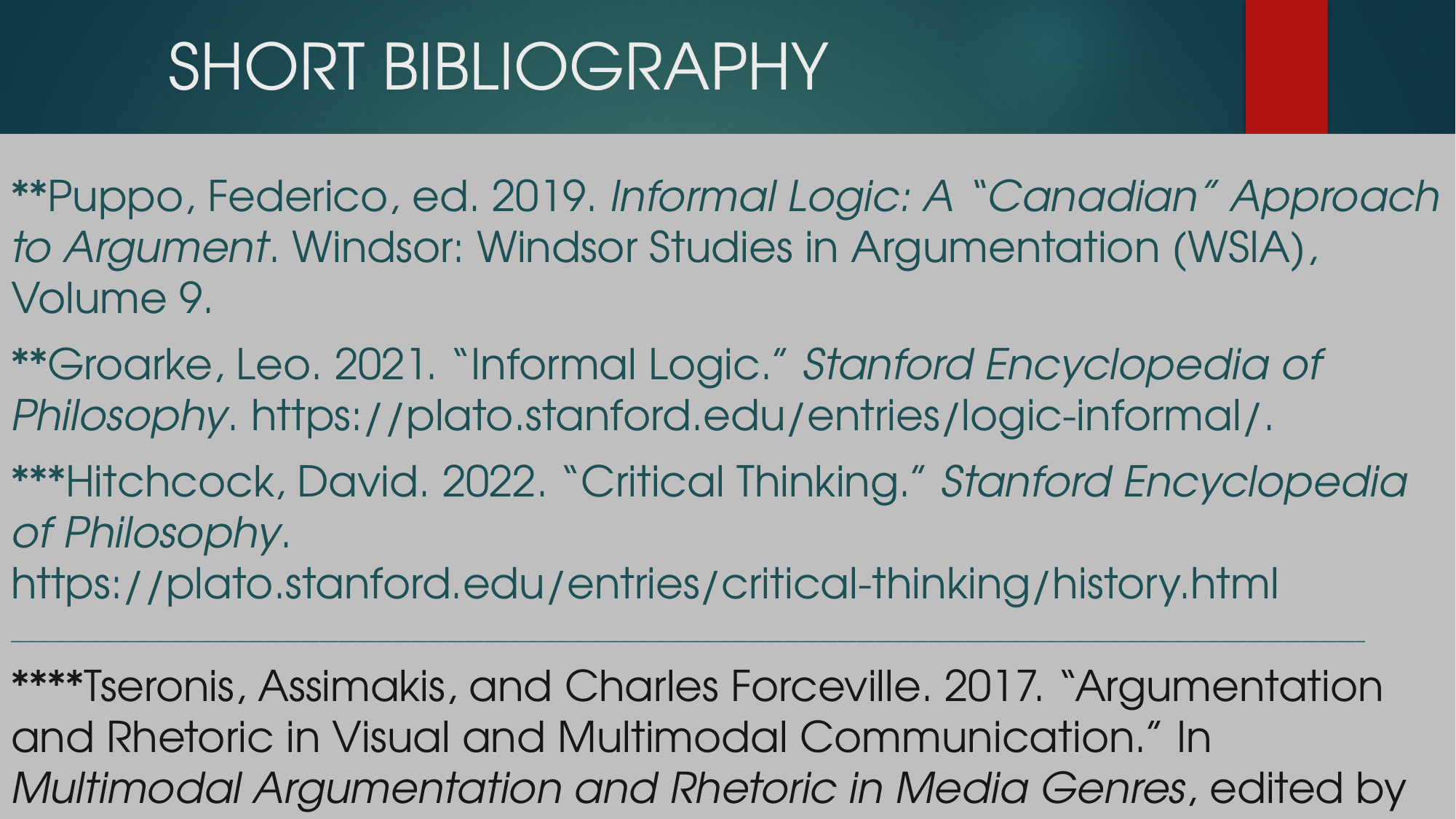

# SHORT BIBLIOGRAPHY

**Puppo, Federico, ed. 2019. Informal Logic: A “Canadian” Approach to Argument. Windsor: Windsor Studies in Argumentation (WSIA), Volume 9.
**Groarke, Leo. 2021. “Informal Logic.” Stanford Encyclopedia of Philosophy. https://plato.stanford.edu/entries/logic-informal/.
***Hitchcock, David. 2022. “Critical Thinking.” Stanford Encyclopedia of Philosophy. https://plato.stanford.edu/entries/critical-thinking/history.html
_____________________________________________________________________________________________________________________________________________________
****Tseronis, Assimakis, and Charles Forceville. 2017. “Argumentation and Rhetoric in Visual and Multimodal Communication.” In Multimodal Argumentation and Rhetoric in Media Genres, edited by Tseronis and Forceville.**